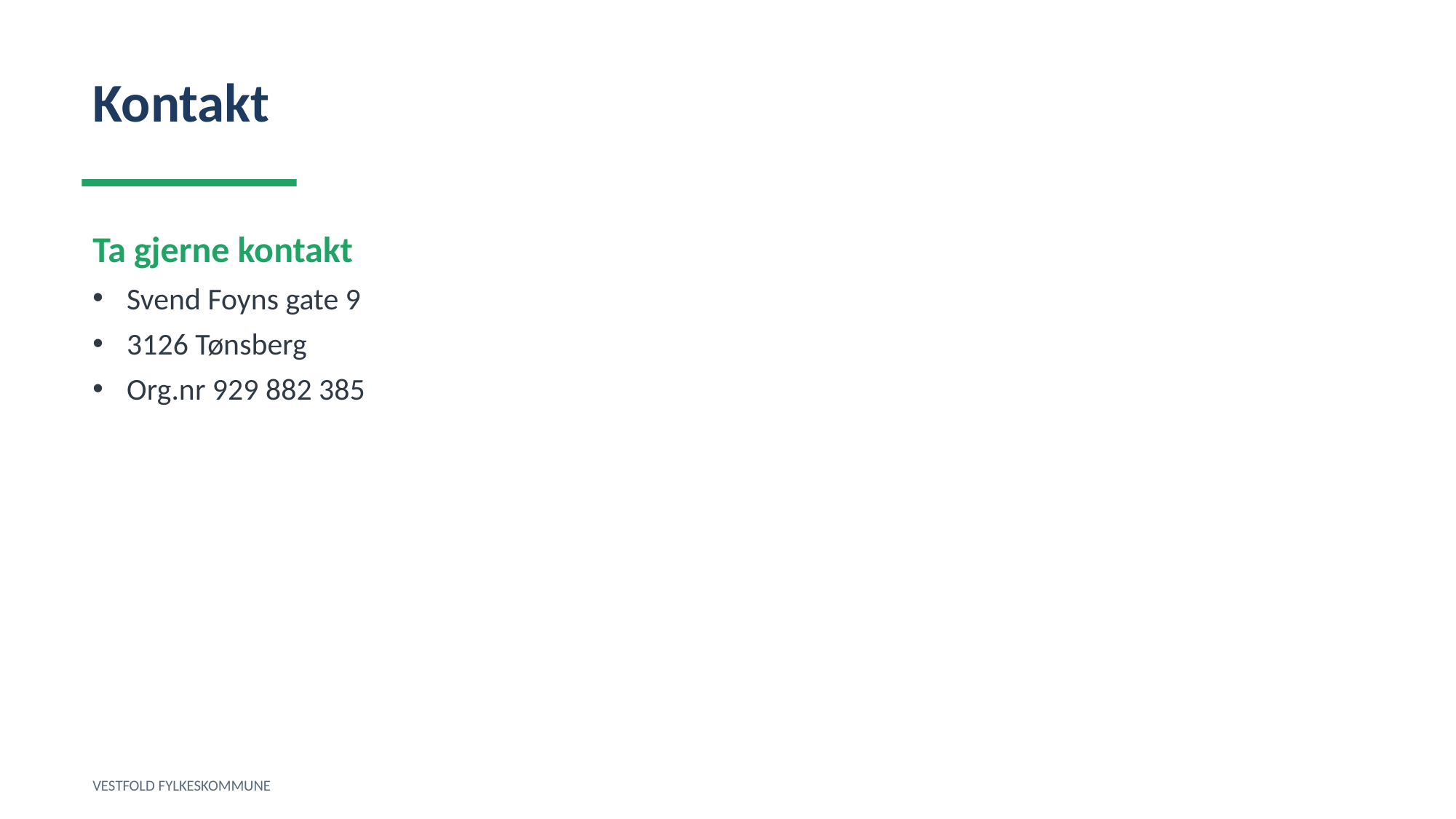

Kontakt

Ta gjerne kontakt
Svend Foyns gate 9
3126 Tønsberg
Org.nr 929 882 385
VESTFOLD FYLKESKOMMUNE